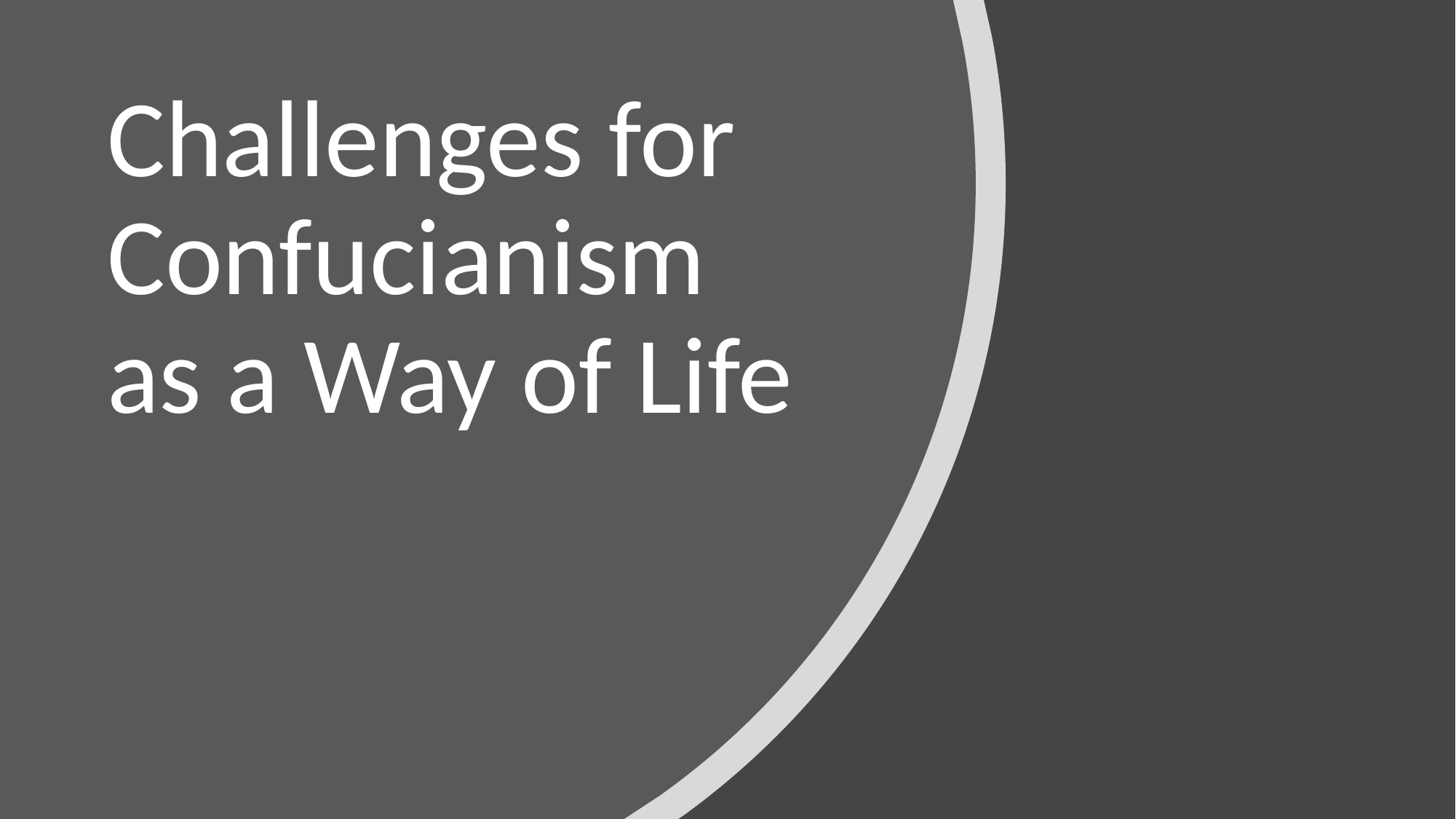

# Challenges for Confucianism as a Way of Life